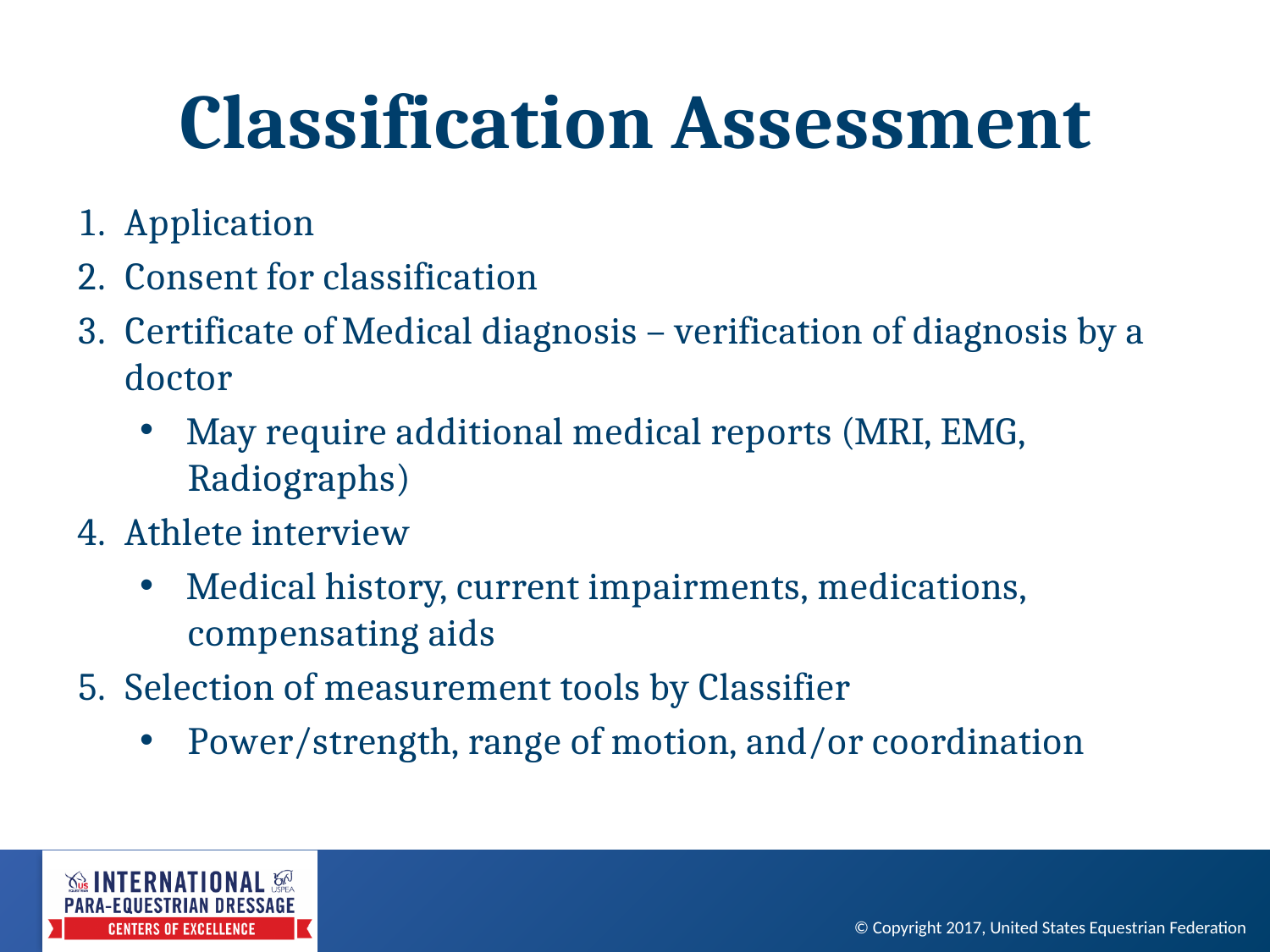

# Classification Assessment
Application
Consent for classification
Certificate of Medical diagnosis – verification of diagnosis by a doctor
May require additional medical reports (MRI, EMG, Radiographs)
Athlete interview
Medical history, current impairments, medications, compensating aids
Selection of measurement tools by Classifier
Power/strength, range of motion, and/or coordination

© Copyright 2017, United States Equestrian Federation